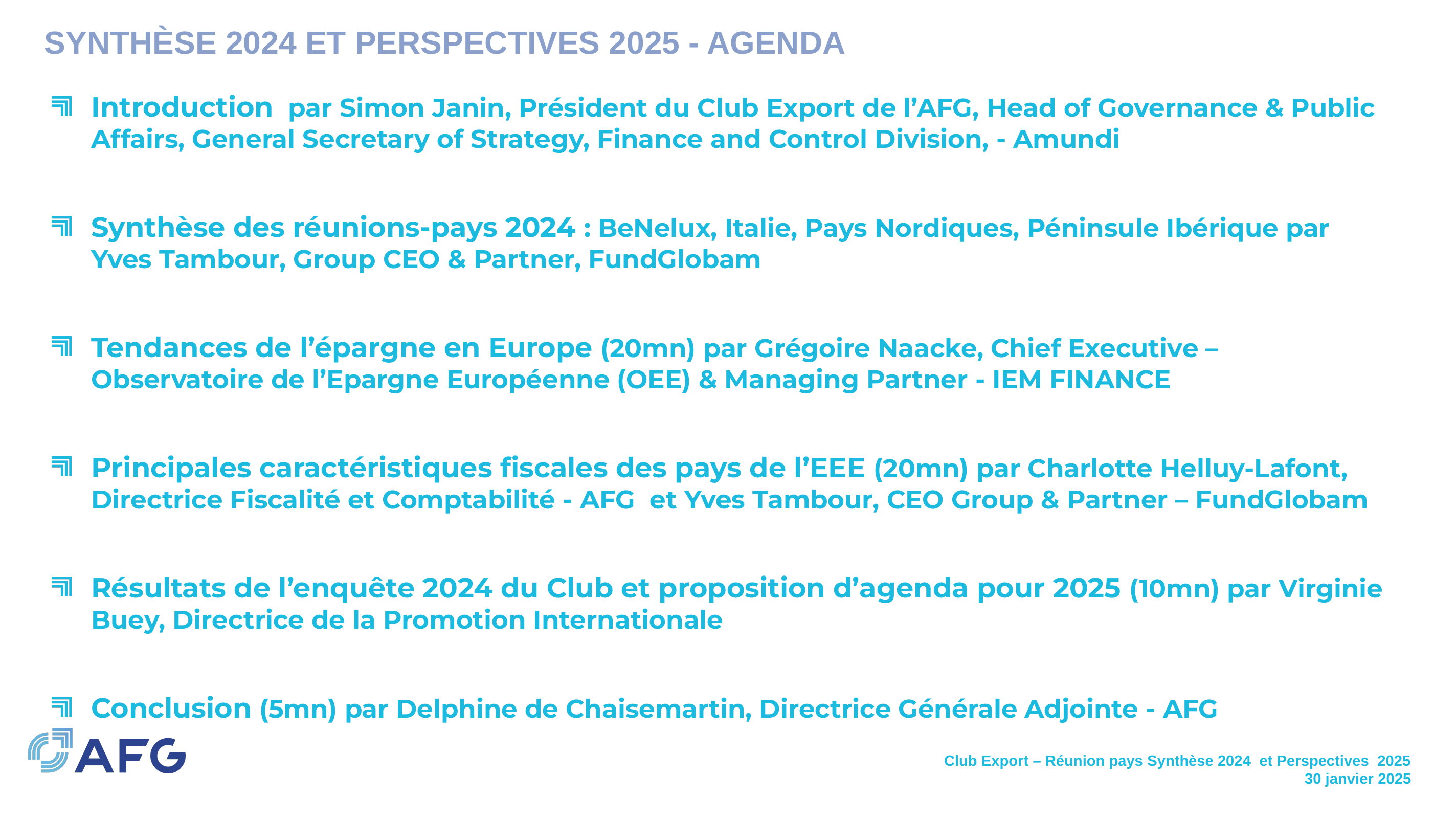

# Synthèse 2024 et Perspectives 2025 - AGENDA
Introduction  par Simon Janin, Président du Club Export de l’AFG, Head of Governance & Public Affairs, General Secretary of Strategy, Finance and Control Division, - Amundi

Synthèse des réunions-pays 2024 : BeNelux, Italie, Pays Nordiques, Péninsule Ibérique par Yves Tambour, Group CEO & Partner, FundGlobam

Tendances de l’épargne en Europe (20mn) par Grégoire Naacke, Chief Executive – Observatoire de l’Epargne Européenne (OEE) & Managing Partner - IEM FINANCE

Principales caractéristiques fiscales des pays de l’EEE (20mn) par Charlotte Helluy-Lafont, Directrice Fiscalité et Comptabilité - AFG  et Yves Tambour, CEO Group & Partner – FundGlobam

Résultats de l’enquête 2024 du Club et proposition d’agenda pour 2025 (10mn) par Virginie Buey, Directrice de la Promotion Internationale

Conclusion (5mn) par Delphine de Chaisemartin, Directrice Générale Adjointe - AFG

Club Export – Réunion pays Synthèse 2024  et Perspectives  2025
30 janvier 2025